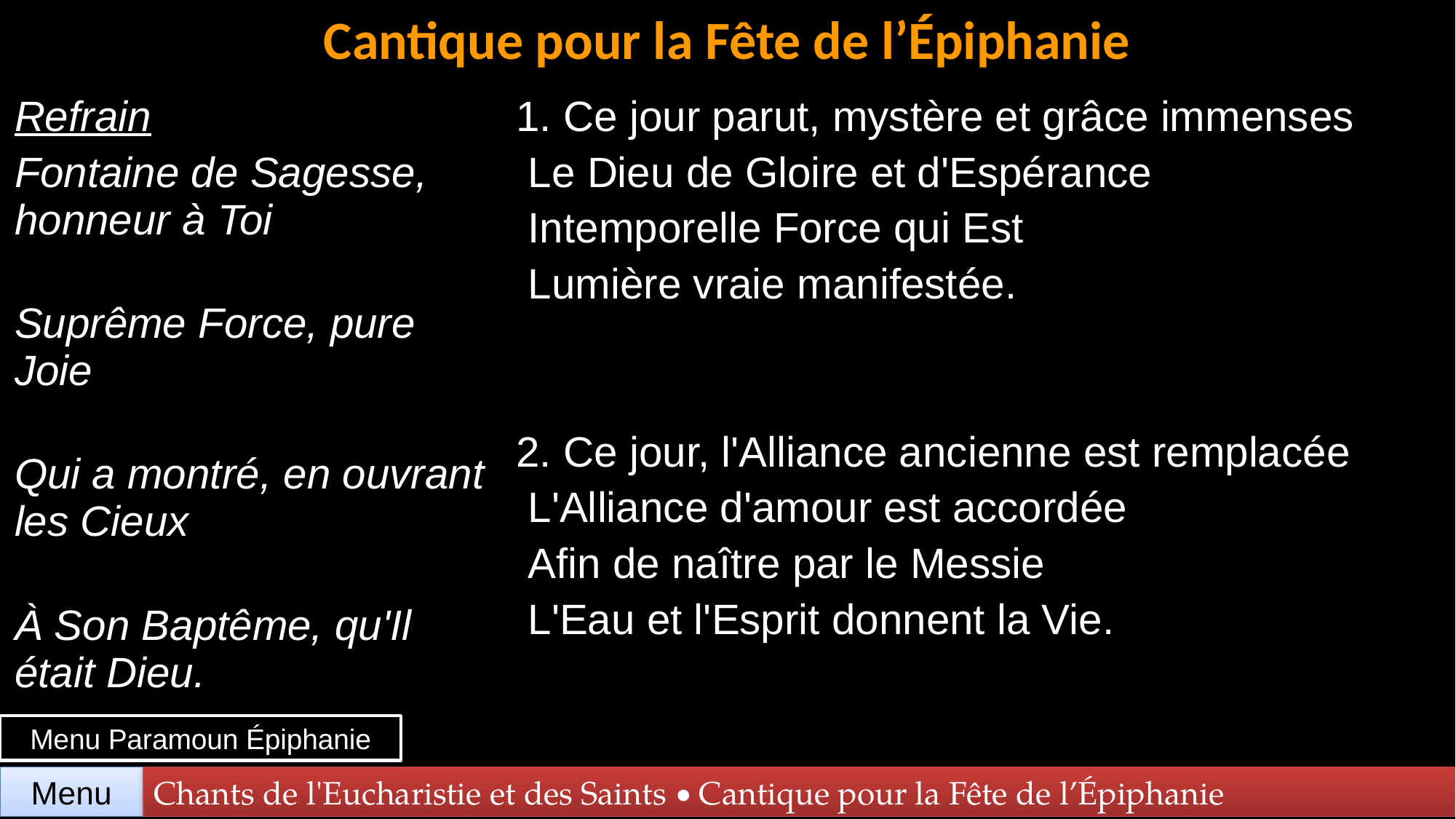

# Cantique pour la Fête de l’Épiphanie
| Refrain Fontaine de Sagesse, honneur à Toi Suprême Force, pure Joie Qui a montré, en ouvrant les Cieux À Son Baptême, qu'Il était Dieu. | 1. Ce jour parut, mystère et grâce immenses Le Dieu de Gloire et d'Espérance Intemporelle Force qui Est Lumière vraie manifestée. |
| --- | --- |
|  | 2. Ce jour, l'Alliance ancienne est remplacée L'Alliance d'amour est accordée Afin de naître par le Messie L'Eau et l'Esprit donnent la Vie. |

Menu Paramoun Épiphanie
Chants de l'Eucharistie et des Saints • Cantique pour la Fête de l’Épiphanie
Menu